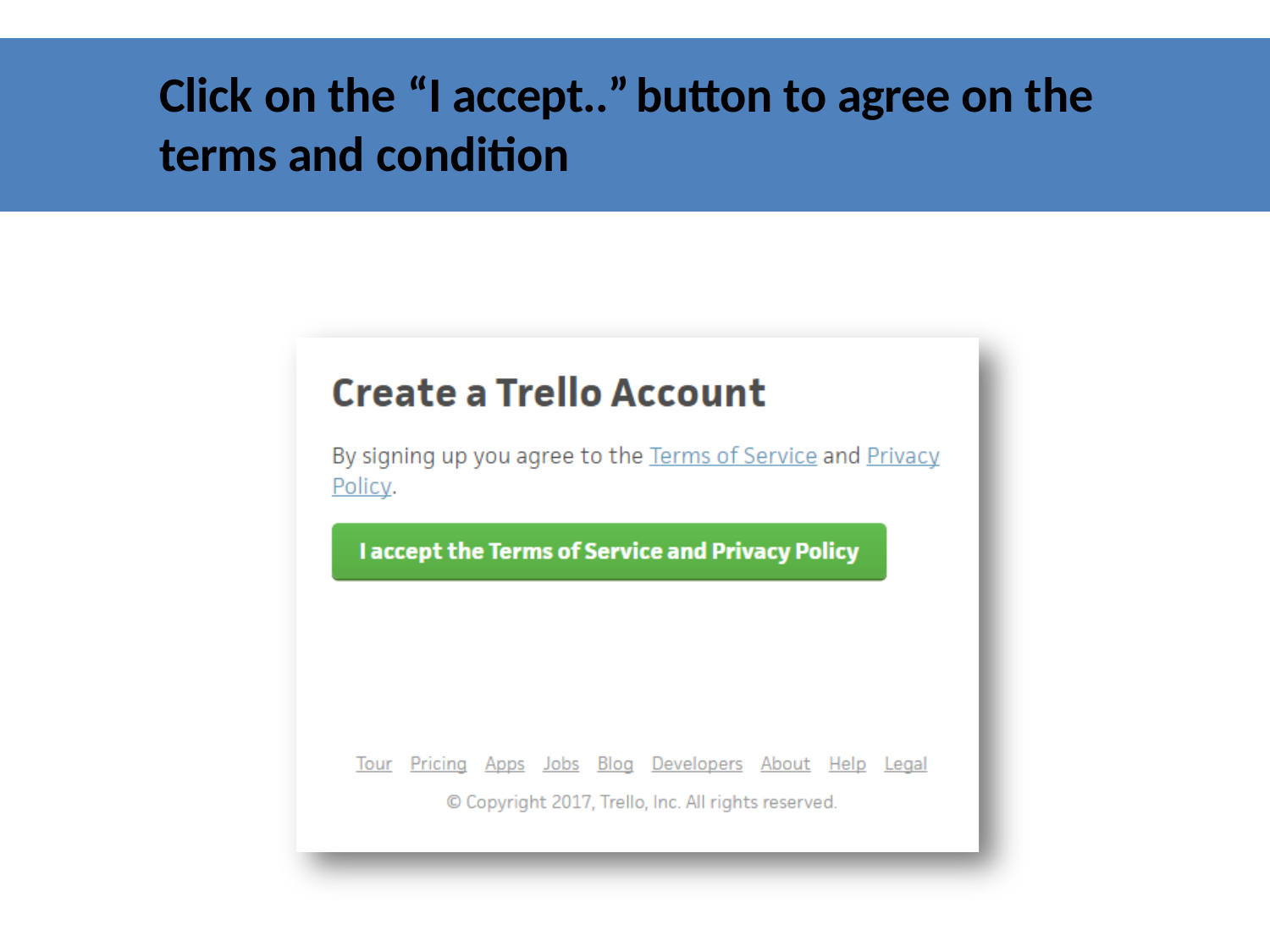

# Click on the “I accept..” button to agree on the  terms and condition

https://www.slideshare.net/MichelleLynCruz/trello-73198801